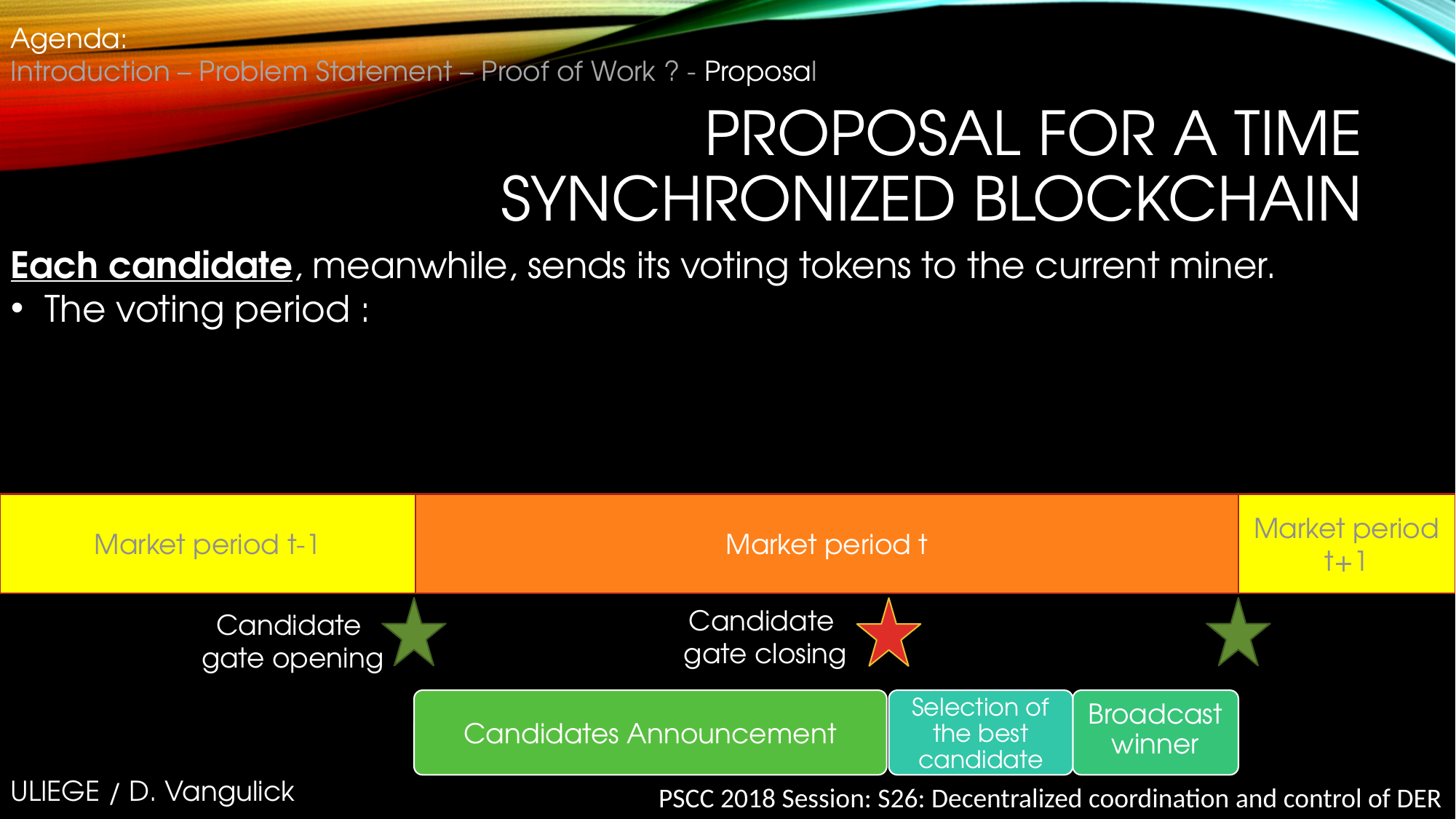

Agenda:
Introduction – Problem Statement – Proof of Work ? - Proposal
# Proposal for a Time synchronized blockchain
Each candidate, meanwhile, sends its voting tokens to the current miner.
The voting period :

Market period t+1
Market period t-1
Market period t

Candidate
gate closing

Candidate
gate opening

Candidates Announcement

Selection of the best candidate

Broadcast winner
ULIEGE / D. Vangulick
PSCC 2018 Session: S26: Decentralized coordination and control of DER